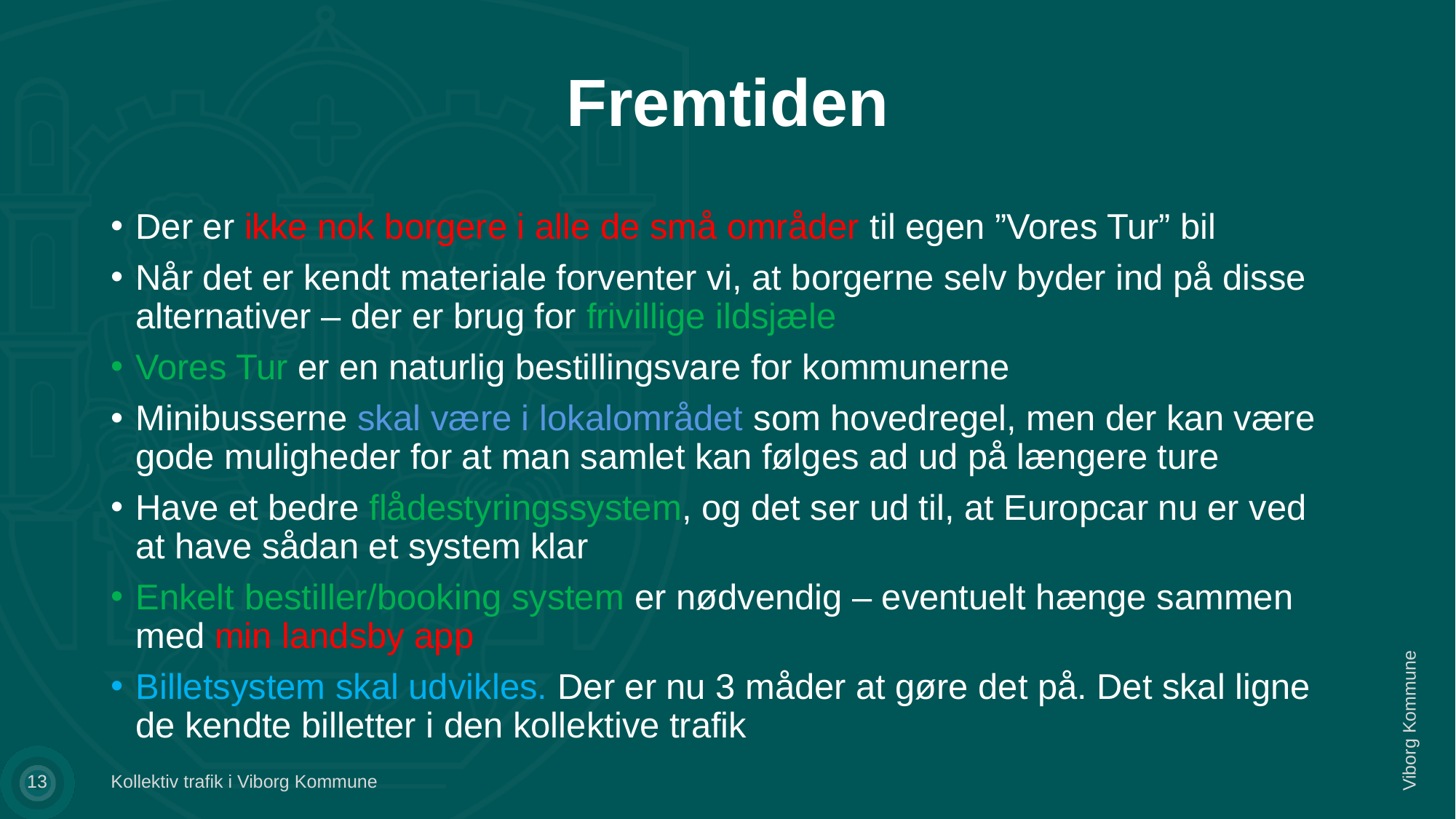

# Fremtiden
Der er ikke nok borgere i alle de små områder til egen ”Vores Tur” bil
Når det er kendt materiale forventer vi, at borgerne selv byder ind på disse alternativer – der er brug for frivillige ildsjæle
Vores Tur er en naturlig bestillingsvare for kommunerne
Minibusserne skal være i lokalområdet som hovedregel, men der kan være gode muligheder for at man samlet kan følges ad ud på længere ture
Have et bedre flådestyringssystem, og det ser ud til, at Europcar nu er ved at have sådan et system klar
Enkelt bestiller/booking system er nødvendig – eventuelt hænge sammen med min landsby app
Billetsystem skal udvikles. Der er nu 3 måder at gøre det på. Det skal ligne de kendte billetter i den kollektive trafik
13
Kollektiv trafik i Viborg Kommune